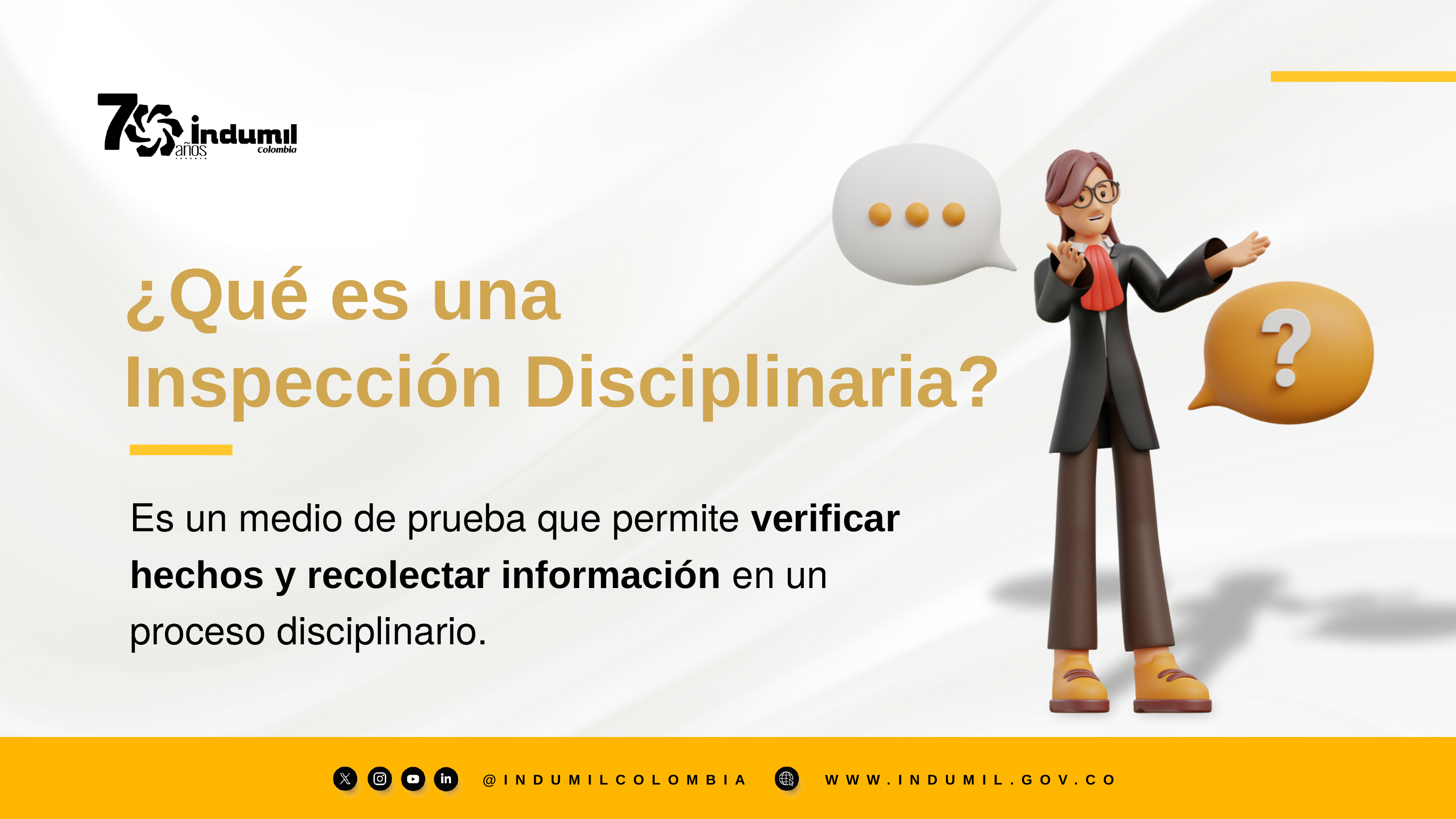

¿Qué es una
Inspección Disciplinaria?

Es un medio de prueba que permite verificar hechos y recolectar información en un proceso disciplinario.

@INDUMILCOLOMBIA
WWW.INDUMIL.GOV.CO